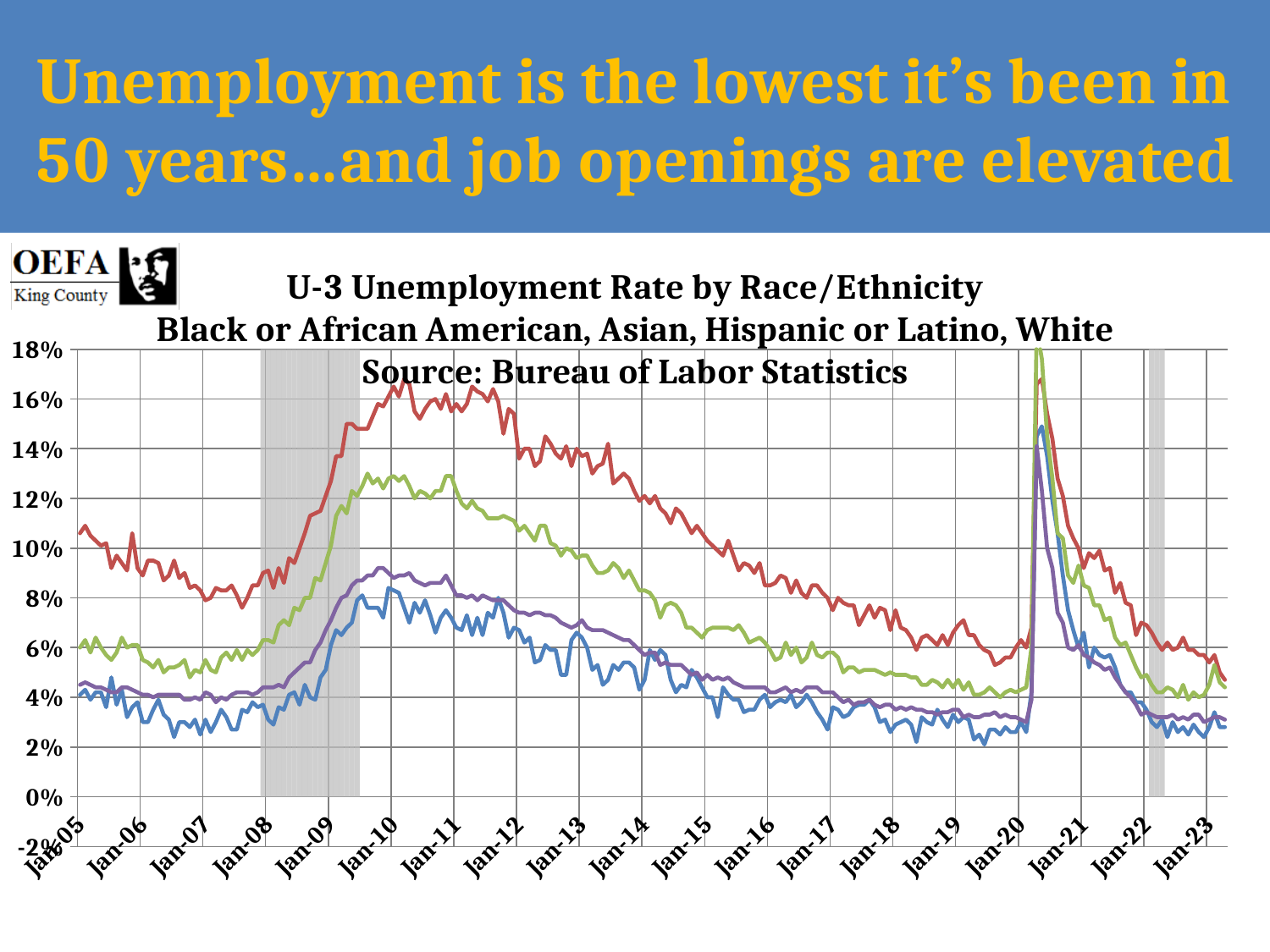

# Unemployment is the lowest it’s been in 50 years…and job openings are elevated

### Chart: U-3 Unemployment Rate by Race/Ethnicity
Black or African American, Asian, Hispanic or Latino, White
Source: Bureau of Labor Statistics

| Category |  | Asian | Black | Hispanic | White |
|---|---|---|---|---|---|
| 38353 | None | 0.040999999999999995 | 0.106 | 0.06 | 0.045 |
| 38384 | None | 0.043 | 0.109 | 0.063 | 0.046 |
| 38412 | None | 0.039 | 0.105 | 0.057999999999999996 | 0.045 |
| 38443 | None | 0.042 | 0.10300000000000001 | 0.064 | 0.044000000000000004 |
| 38473 | None | 0.042 | 0.10099999999999999 | 0.06 | 0.044000000000000004 |
| 38504 | None | 0.036000000000000004 | 0.102 | 0.057 | 0.043 |
| 38534 | None | 0.048 | 0.092 | 0.055 | 0.042 |
| 38565 | None | 0.037000000000000005 | 0.09699999999999999 | 0.057999999999999996 | 0.042 |
| 38596 | None | 0.043 | 0.094 | 0.064 | 0.044000000000000004 |
| 38626 | None | 0.032 | 0.091 | 0.06 | 0.044000000000000004 |
| 38657 | None | 0.036000000000000004 | 0.106 | 0.061 | 0.043 |
| 38687 | None | 0.038 | 0.092 | 0.061 | 0.042 |
| 38718 | None | 0.03 | 0.08900000000000001 | 0.055 | 0.040999999999999995 |
| 38749 | None | 0.03 | 0.095 | 0.054000000000000006 | 0.040999999999999995 |
| 38777 | None | 0.035 | 0.095 | 0.052000000000000005 | 0.04 |
| 38808 | None | 0.039 | 0.094 | 0.055 | 0.040999999999999995 |
| 38838 | None | 0.033 | 0.087 | 0.05 | 0.040999999999999995 |
| 38869 | None | 0.031 | 0.08900000000000001 | 0.052000000000000005 | 0.040999999999999995 |
| 38899 | None | 0.024 | 0.095 | 0.052000000000000005 | 0.040999999999999995 |
| 38930 | None | 0.03 | 0.08800000000000001 | 0.053 | 0.040999999999999995 |
| 38961 | None | 0.03 | 0.09 | 0.055 | 0.039 |
| 38991 | None | 0.027999999999999997 | 0.084 | 0.048 | 0.039 |
| 39022 | None | 0.031 | 0.085 | 0.051 | 0.04 |
| 39052 | None | 0.025 | 0.083 | 0.05 | 0.039 |
| 39083 | None | 0.031 | 0.079 | 0.055 | 0.042 |
| 39114 | None | 0.026000000000000002 | 0.08 | 0.051 | 0.040999999999999995 |
| 39142 | None | 0.03 | 0.084 | 0.05 | 0.038 |
| 39173 | None | 0.035 | 0.083 | 0.055999999999999994 | 0.04 |
| 39203 | None | 0.032 | 0.083 | 0.057999999999999996 | 0.039 |
| 39234 | None | 0.027000000000000003 | 0.085 | 0.055 | 0.040999999999999995 |
| 39264 | None | 0.027000000000000003 | 0.081 | 0.059000000000000004 | 0.042 |
| 39295 | None | 0.035 | 0.076 | 0.055 | 0.042 |
| 39326 | None | 0.034 | 0.08 | 0.059000000000000004 | 0.042 |
| 39356 | None | 0.038 | 0.085 | 0.057 | 0.040999999999999995 |
| 39387 | None | 0.036000000000000004 | 0.085 | 0.059000000000000004 | 0.042 |
| 39417 | 0.18 | 0.037000000000000005 | 0.09 | 0.063 | 0.044000000000000004 |
| 39448 | 0.18 | 0.031 | 0.091 | 0.063 | 0.044000000000000004 |
| 39479 | 0.18 | 0.028999999999999998 | 0.084 | 0.062 | 0.044000000000000004 |
| 39508 | 0.18 | 0.036000000000000004 | 0.092 | 0.069 | 0.045 |
| 39539 | 0.18 | 0.035 | 0.086 | 0.071 | 0.044000000000000004 |
| 39569 | 0.18 | 0.040999999999999995 | 0.096 | 0.069 | 0.048 |
| 39600 | 0.18 | 0.042 | 0.094 | 0.076 | 0.05 |
| 39630 | 0.18 | 0.037000000000000005 | 0.1 | 0.075 | 0.052000000000000005 |
| 39661 | 0.18 | 0.045 | 0.106 | 0.08 | 0.054000000000000006 |
| 39692 | 0.18 | 0.04 | 0.113 | 0.08 | 0.054000000000000006 |
| 39722 | 0.18 | 0.039 | 0.114 | 0.08800000000000001 | 0.059000000000000004 |
| 39753 | 0.18 | 0.048 | 0.115 | 0.087 | 0.062 |
| 39783 | 0.18 | 0.051 | 0.121 | 0.094 | 0.067 |
| 39814 | 0.18 | 0.061 | 0.127 | 0.10099999999999999 | 0.071 |
| 39845 | 0.18 | 0.067 | 0.13699999999999998 | 0.113 | 0.076 |
| 39873 | 0.18 | 0.065 | 0.13699999999999998 | 0.11699999999999999 | 0.08 |
| 39904 | 0.18 | 0.068 | 0.15 | 0.114 | 0.081 |
| 39934 | 0.18 | 0.07 | 0.15 | 0.12300000000000001 | 0.085 |
| 39965 | 0.18 | 0.079 | 0.14800000000000002 | 0.121 | 0.087 |
| 39995 | None | 0.081 | 0.14800000000000002 | 0.125 | 0.087 |
| 40026 | None | 0.076 | 0.14800000000000002 | 0.13 | 0.08900000000000001 |
| 40057 | None | 0.076 | 0.153 | 0.126 | 0.08900000000000001 |
| 40087 | None | 0.076 | 0.158 | 0.128 | 0.092 |
| 40118 | None | 0.07200000000000001 | 0.157 | 0.124 | 0.092 |
| 40148 | None | 0.084 | 0.161 | 0.128 | 0.09 |
| 40179 | None | 0.083 | 0.165 | 0.129 | 0.08800000000000001 |
| 40210 | None | 0.08199999999999999 | 0.161 | 0.127 | 0.08900000000000001 |
| 40238 | None | 0.076 | 0.168 | 0.129 | 0.08900000000000001 |
| 40269 | None | 0.07 | 0.166 | 0.125 | 0.09 |
| 40299 | None | 0.078 | 0.155 | 0.12 | 0.087 |
| 40330 | None | 0.07400000000000001 | 0.152 | 0.12300000000000001 | 0.086 |
| 40360 | None | 0.079 | 0.156 | 0.122 | 0.085 |
| 40391 | None | 0.073 | 0.159 | 0.12 | 0.086 |
| 40422 | None | 0.066 | 0.16 | 0.12300000000000001 | 0.086 |
| 40452 | None | 0.07200000000000001 | 0.156 | 0.12300000000000001 | 0.086 |
| 40483 | None | 0.075 | 0.162 | 0.129 | 0.08900000000000001 |
| 40513 | None | 0.07200000000000001 | 0.155 | 0.129 | 0.085 |
| 40544 | None | 0.068 | 0.158 | 0.12300000000000001 | 0.081 |
| 40575 | None | 0.067 | 0.155 | 0.11800000000000001 | 0.081 |
| 40603 | None | 0.073 | 0.158 | 0.11599999999999999 | 0.08 |
| 40634 | None | 0.065 | 0.165 | 0.11900000000000001 | 0.081 |
| 40664 | None | 0.07200000000000001 | 0.163 | 0.11599999999999999 | 0.079 |
| 40695 | None | 0.065 | 0.162 | 0.115 | 0.081 |
| 40725 | None | 0.07400000000000001 | 0.159 | 0.11199999999999999 | 0.08 |
| 40756 | None | 0.07200000000000001 | 0.16399999999999998 | 0.11199999999999999 | 0.079 |
| 40787 | None | 0.08 | 0.159 | 0.11199999999999999 | 0.079 |
| 40817 | None | 0.07400000000000001 | 0.146 | 0.113 | 0.079 |
| 40848 | None | 0.064 | 0.156 | 0.11199999999999999 | 0.077 |
| 40878 | None | 0.068 | 0.154 | 0.111 | 0.075 |
| 40909 | None | 0.067 | 0.136 | 0.107 | 0.07400000000000001 |
| 40940 | None | 0.062 | 0.14 | 0.109 | 0.07400000000000001 |
| 40969 | None | 0.064 | 0.14 | 0.106 | 0.073 |
| 41000 | None | 0.054000000000000006 | 0.133 | 0.10300000000000001 | 0.07400000000000001 |
| 41030 | None | 0.055 | 0.135 | 0.109 | 0.07400000000000001 |
| 41061 | None | 0.061 | 0.145 | 0.109 | 0.073 |
| 41091 | None | 0.059000000000000004 | 0.142 | 0.102 | 0.073 |
| 41122 | None | 0.059000000000000004 | 0.138 | 0.10099999999999999 | 0.07200000000000001 |
| 41153 | None | 0.049 | 0.136 | 0.09699999999999999 | 0.07 |
| 41183 | None | 0.049 | 0.141 | 0.1 | 0.069 |
| 41214 | None | 0.063 | 0.133 | 0.099 | 0.068 |
| 41244 | None | 0.066 | 0.14 | 0.096 | 0.069 |
| 41275 | None | 0.064 | 0.137 | 0.097 | 0.071 |
| 41306 | None | 0.06 | 0.138 | 0.097 | 0.068 |
| 41334 | None | 0.051 | 0.13 | 0.093 | 0.067 |
| 41365 | None | 0.053 | 0.133 | 0.09 | 0.067 |
| 41395 | None | 0.045 | 0.134 | 0.09 | 0.067 |
| 41426 | None | 0.047 | 0.142 | 0.091 | 0.066 |
| 41456 | None | 0.053 | 0.126 | 0.094 | 0.065 |
| 41487 | None | 0.051 | 0.128 | 0.092 | 0.064 |
| 41518 | None | 0.054 | 0.13 | 0.088 | 0.063 |
| 41548 | None | 0.054 | 0.128 | 0.091 | 0.063 |
| 41579 | None | 0.052 | 0.123 | 0.087 | 0.061 |
| 41609 | None | 0.043 | 0.119 | 0.083 | 0.059 |
| 41640 | None | 0.047 | 0.121 | 0.083 | 0.057 |
| 41671 | None | 0.059 | 0.118 | 0.082 | 0.058 |
| 41699 | None | 0.055 | 0.121 | 0.079 | 0.058 |
| 41730 | None | 0.059 | 0.116 | 0.072 | 0.053 |
| 41760 | None | 0.057 | 0.114 | 0.077 | 0.054 |
| 41791 | None | 0.047 | 0.11 | 0.078 | 0.053 |
| 41821 | None | 0.042 | 0.116 | 0.077 | 0.053 |
| 41852 | None | 0.045 | 0.114 | 0.074 | 0.053 |
| 41883 | None | 0.044 | 0.11 | 0.068 | 0.051 |
| 41913 | None | 0.051 | 0.106 | 0.068 | 0.049 |
| 41944 | None | 0.048 | 0.109 | 0.066 | 0.05 |
| 41974 | None | 0.044 | 0.106 | 0.064 | 0.047 |
| 42005 | None | 0.04 | 0.103 | 0.067 | 0.049 |
| 42036 | None | 0.04 | 0.101 | 0.068 | 0.047 |
| 42064 | None | 0.032 | 0.099 | 0.068 | 0.048 |
| 42095 | None | 0.044 | 0.097 | 0.068 | 0.047 |
| 42125 | None | 0.041 | 0.103 | 0.068 | 0.048 |
| 42156 | None | 0.039 | 0.097 | 0.067 | 0.046 |
| 42186 | None | 0.039 | 0.091 | 0.069 | 0.045 |
| 42217 | None | 0.034 | 0.094 | 0.066 | 0.044 |
| 42248 | None | 0.035 | 0.093 | 0.062 | 0.044 |
| 42278 | None | 0.035 | 0.09 | 0.063 | 0.044 |
| 42309 | None | 0.039 | 0.094 | 0.064 | 0.044 |
| 42339 | None | 0.041 | 0.085 | 0.062 | 0.044 |
| 42370 | None | 0.036 | 0.085 | 0.059 | 0.042 |
| 42401 | None | 0.038 | 0.086 | 0.055 | 0.042 |
| 42430 | None | 0.039 | 0.089 | 0.056 | 0.043 |
| 42461 | None | 0.038 | 0.088 | 0.062 | 0.044 |
| 42491 | None | 0.041 | 0.082 | 0.057 | 0.042 |
| 42522 | None | 0.036 | 0.087 | 0.06 | 0.043 |
| 42552 | None | 0.038 | 0.082 | 0.054 | 0.042 |
| 42583 | None | 0.041 | 0.08 | 0.056 | 0.044 |
| 42614 | None | 0.038 | 0.085 | 0.062 | 0.044 |
| 42644 | None | 0.034 | 0.085 | 0.057 | 0.044 |
| 42675 | None | 0.031 | 0.082 | 0.056 | 0.042 |
| 42705 | None | 0.027 | 0.08 | 0.058 | 0.042 |
| 42736 | None | 0.036 | 0.075 | 0.058 | 0.042 |
| 42767 | None | 0.035 | 0.08 | 0.056 | 0.04 |
| 42795 | None | 0.032 | 0.078 | 0.05 | 0.038 |
| 42826 | None | 0.033 | 0.077 | 0.052 | 0.039 |
| 42856 | None | 0.036 | 0.077 | 0.052 | 0.037 |
| 42887 | None | 0.037 | 0.069 | 0.05 | 0.038 |
| 42917 | None | 0.037 | 0.073 | 0.051 | 0.038 |
| 42948 | None | 0.039 | 0.077 | 0.051 | 0.039 |
| 42979 | None | 0.036 | 0.072 | 0.051 | 0.037 |
| 43009 | None | 0.03 | 0.076 | 0.05 | 0.036 |
| 43040 | None | 0.031 | 0.075 | 0.049 | 0.037 |
| 43070 | None | 0.026 | 0.067 | 0.05 | 0.037 |
| 43101 | None | 0.029 | 0.075 | 0.049 | 0.035 |
| 43132 | None | 0.03 | 0.068 | 0.049 | 0.036 |
| 43160 | None | 0.031 | 0.067 | 0.049 | 0.035 |
| 43191 | None | 0.029 | 0.064 | 0.048 | 0.036 |
| 43221 | None | 0.022 | 0.059 | 0.048 | 0.035 |
| 43252 | None | 0.032 | 0.064 | 0.045 | 0.035 |
| 43282 | None | 0.03 | 0.065 | 0.045 | 0.034 |
| 43313 | None | 0.029 | 0.063 | 0.047 | 0.034 |
| 43344 | None | 0.035 | 0.061 | 0.046 | 0.033 |
| 43374 | None | 0.031 | 0.065 | 0.044 | 0.034 |
| 43405 | None | 0.028 | 0.061 | 0.047 | 0.034 |
| 43435 | None | 0.033 | 0.066 | 0.044 | 0.035 |
| 43466 | None | 0.03 | 0.069 | 0.047 | 0.035 |
| 43497 | None | 0.032 | 0.071 | 0.043 | 0.032 |
| 43525 | None | 0.031 | 0.065 | 0.046 | 0.033 |
| 43556 | None | 0.023 | 0.065 | 0.041 | 0.032 |
| 43586 | None | 0.025 | 0.061 | 0.041 | 0.032 |
| 43617 | None | 0.021 | 0.059 | 0.042 | 0.033 |
| 43647 | None | 0.027 | 0.058 | 0.044 | 0.033 |
| 43678 | None | 0.027 | 0.053 | 0.042 | 0.034 |
| 43709 | None | 0.025 | 0.054 | 0.04 | 0.032 |
| 43739 | None | 0.028 | 0.056 | 0.042 | 0.033 |
| 43770 | None | 0.026 | 0.056 | 0.043 | 0.032 |
| 43800 | None | 0.026 | 0.06 | 0.042 | 0.032 |
| 43831 | None | 0.03 | 0.063 | 0.043 | 0.031 |
| 43862 | None | 0.026 | 0.06 | 0.044 | 0.03 |
| 43891 | None | 0.042 | 0.068 | 0.06 | 0.039 |
| 43922 | None | 0.145 | 0.166 | 0.188 | 0.141 |
| 43952 | None | 0.149 | 0.168 | 0.176 | 0.123 |
| 43983 | None | 0.137 | 0.154 | 0.145 | 0.1 |
| 44013 | None | 0.119 | 0.144 | 0.128 | 0.092 |
| 44044 | None | 0.106 | 0.128 | 0.106 | 0.074 |
| 44075 | None | 0.089 | 0.121 | 0.104 | 0.07 |
| 44105 | None | 0.075 | 0.109 | 0.089 | 0.06 |
| 44136 | None | 0.067 | 0.104 | 0.086 | 0.059 |
| 44166 | None | 0.06 | 0.1 | 0.093 | 0.061 |
| 44197 | None | 0.066 | 0.092 | 0.085 | 0.057 |
| 44228 | None | 0.052 | 0.098 | 0.084 | 0.056 |
| 44256 | None | 0.06 | 0.096 | 0.077 | 0.054 |
| 44287 | None | 0.057 | 0.099 | 0.077 | 0.053 |
| 44317 | None | 0.056 | 0.091 | 0.071 | 0.051 |
| 44348 | None | 0.057 | 0.092 | 0.072 | 0.052 |
| 44378 | None | 0.052 | 0.082 | 0.064 | 0.048 |
| 44409 | None | 0.045 | 0.086 | 0.061 | 0.045 |
| 44440 | None | 0.042 | 0.078 | 0.062 | 0.042 |
| 44470 | None | 0.042 | 0.077 | 0.057 | 0.04 |
| 44501 | None | 0.038 | 0.065 | 0.052 | 0.037 |
| 44531 | None | 0.038 | 0.07 | 0.048 | 0.033 |
| 44562 | None | 0.035 | 0.069 | 0.049 | 0.034 |
| 44593 | 0.18 | 0.03 | 0.066 | 0.045 | 0.033 |
| 44621 | 0.18 | 0.028 | 0.062 | 0.042 | 0.032 |
| 44652 | 0.18 | 0.031 | 0.059 | 0.042 | 0.032 |
| 44682 | None | 0.024 | 0.062 | 0.044 | 0.032 |
| 44713 | None | 0.03 | 0.059 | 0.043 | 0.033 |
| 44743 | None | 0.026 | 0.06 | 0.04 | 0.031 |
| 44774 | None | 0.028 | 0.064 | 0.045 | 0.032 |
| 44805 | None | 0.025 | 0.059 | 0.039 | 0.031 |
| 44835 | None | 0.029 | 0.059 | 0.042 | 0.033 |
| 44866 | None | 0.026 | 0.057 | 0.04 | 0.033 |
| 44896 | None | 0.024 | 0.057 | 0.041 | 0.03 |
| 44927 | None | 0.028 | 0.054 | 0.045 | 0.031 |
| 44958 | None | 0.034 | 0.057 | 0.053 | 0.032 |
| 44986 | None | 0.028 | 0.05 | 0.046 | 0.032 |
| 45017 | None | 0.028 | 0.047 | 0.044 | 0.031 |